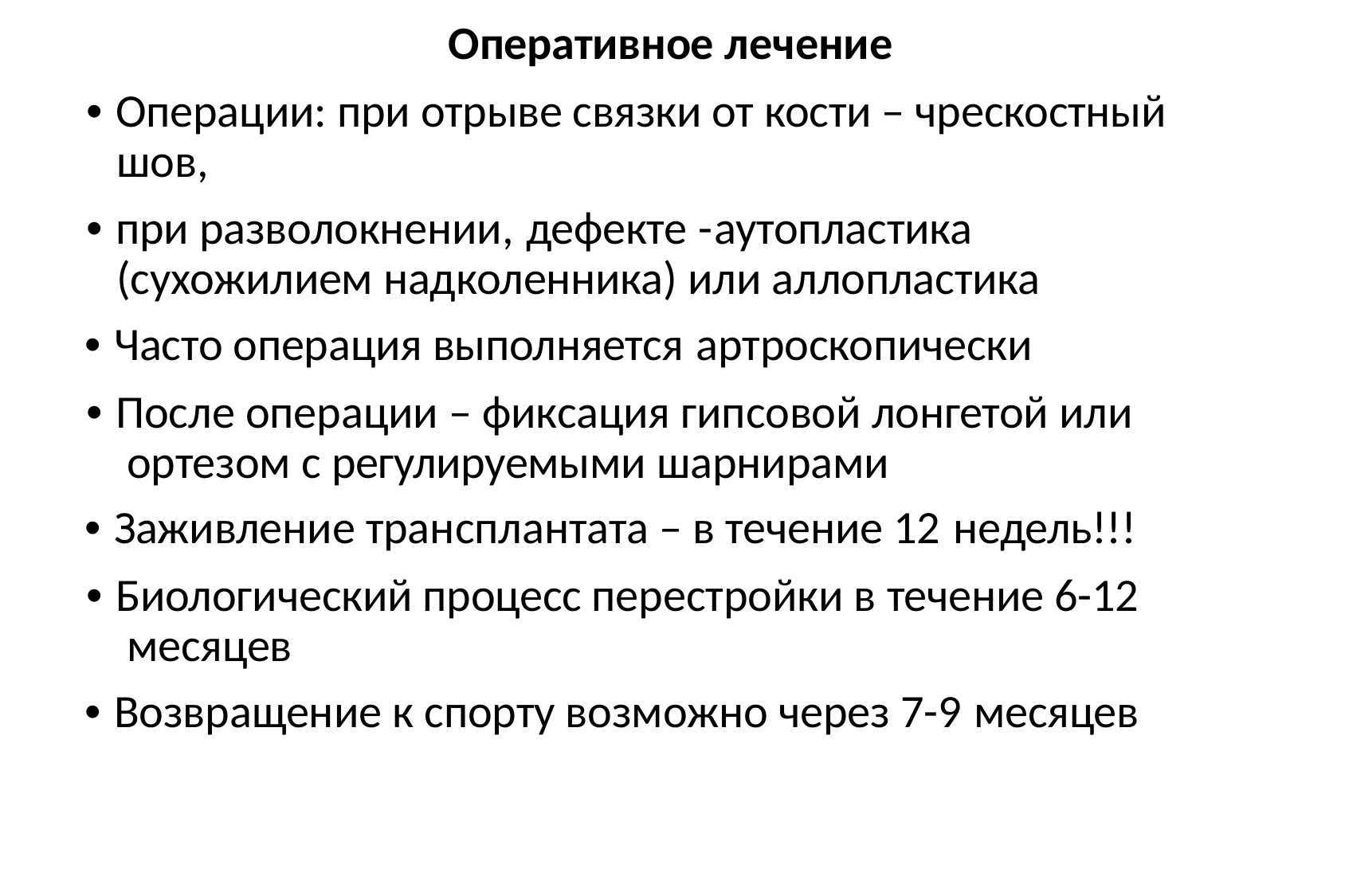

Оперативное лечение
• Операции: при отрыве связки от кости – чрескостный  шов,
• при разволокнении, дефекте -	аутопластика  (сухожилием надколенника) или аллопластика
• Часто операция выполняется артроскопически
• После операции – фиксация гипсовой лонгетой или  ортезом с регулируемыми шарнирами
• Заживление трансплантата – в течение 12 недель!!!
• Биологический процесс перестройки в течение 6-12  месяцев
• Возвращение к спорту возможно через 7-9 месяцев